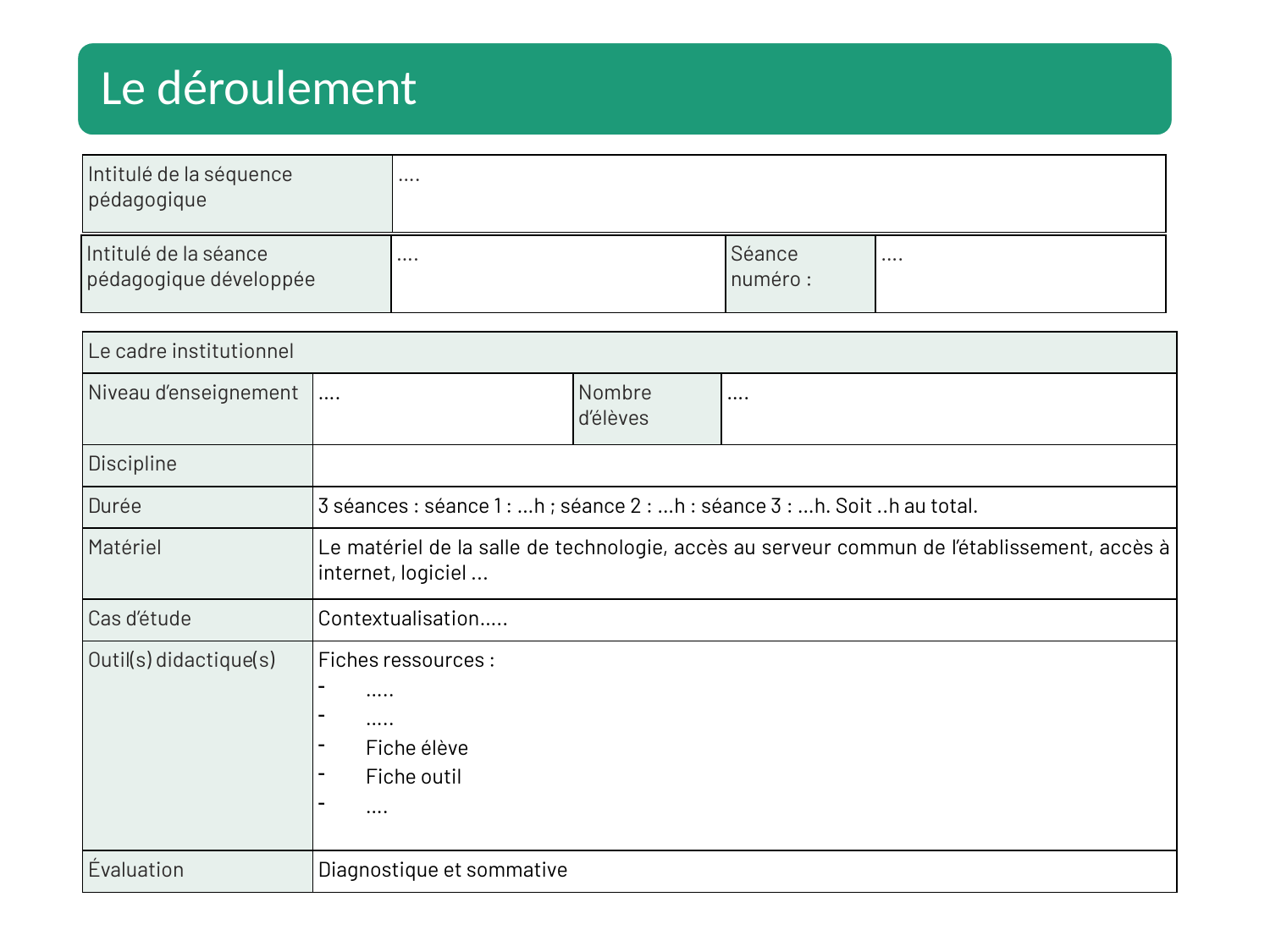

Le déroulement
| Intitulé de la séquence pédagogique | …. |
| --- | --- |
| Intitulé de la séance pédagogique développée | …. | Séance numéro : | …. |
| --- | --- | --- | --- |
| Le cadre institutionnel |  |  |  |
| --- | --- | --- | --- |
| Niveau d’enseignement | …. | Nombre d’élèves | …. |
| Discipline |  |  |  |
| Durée | 3 séances : séance 1 : …h ; séance 2 : …h : séance 3 : …h. Soit ..h au total. |  |  |
| Matériel | Le matériel de la salle de technologie, accès au serveur commun de l’établissement, accès à internet, logiciel ... |  |  |
| Cas d’étude | Contextualisation….. |  |  |
| Outil(s) didactique(s) | Fiches ressources : ….. ….. Fiche élève Fiche outil …. |  |  |
| Évaluation | Diagnostique et sommative |  |  |